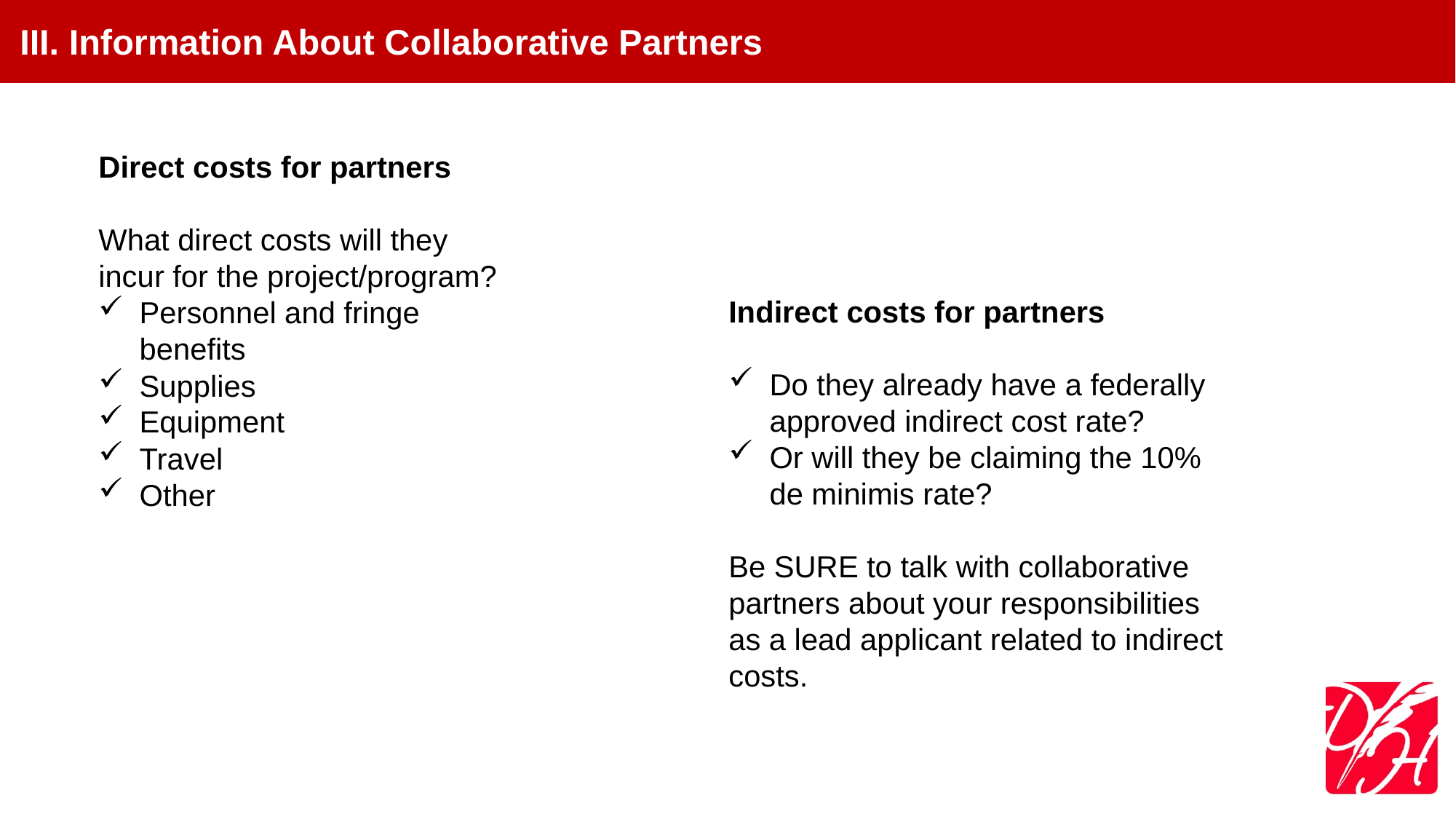

# III. Information About Collaborative Partners
Direct costs for partners

What direct costs will they incur for the project/program?
Personnel and fringe benefits
Supplies
Equipment
Travel
Other
Indirect costs for partners

Do they already have a federally approved indirect cost rate?
Or will they be claiming the 10% de minimis rate?

Be SURE to talk with collaborative partners about your responsibilities as a lead applicant related to indirect costs.